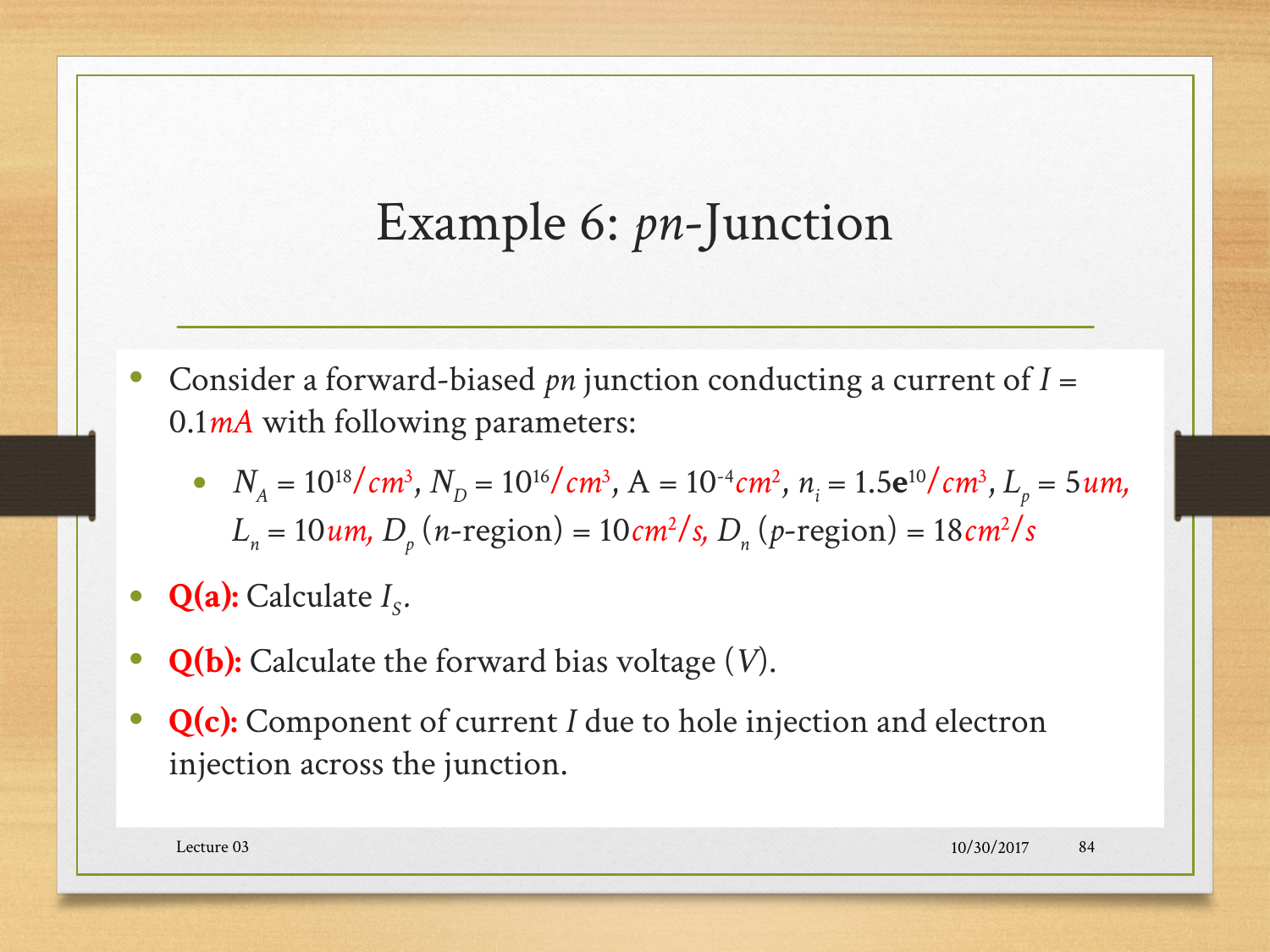

# Example 6: pn-Junction
Consider a forward-biased pn junction conducting a current of I = 0.1mA with following parameters:
NA = 1018/cm3, ND = 1016/cm3, A = 10-4cm2, ni = 1.5e10/cm3, Lp = 5um, Ln = 10um, Dp (n-region) = 10cm2/s, Dn (p-region) = 18cm2/s
Q(a): Calculate IS .
Q(b): Calculate the forward bias voltage (V).
Q(c): Component of current I due to hole injection and electron injection across the junction.

Lecture 03
10/30/2017
84